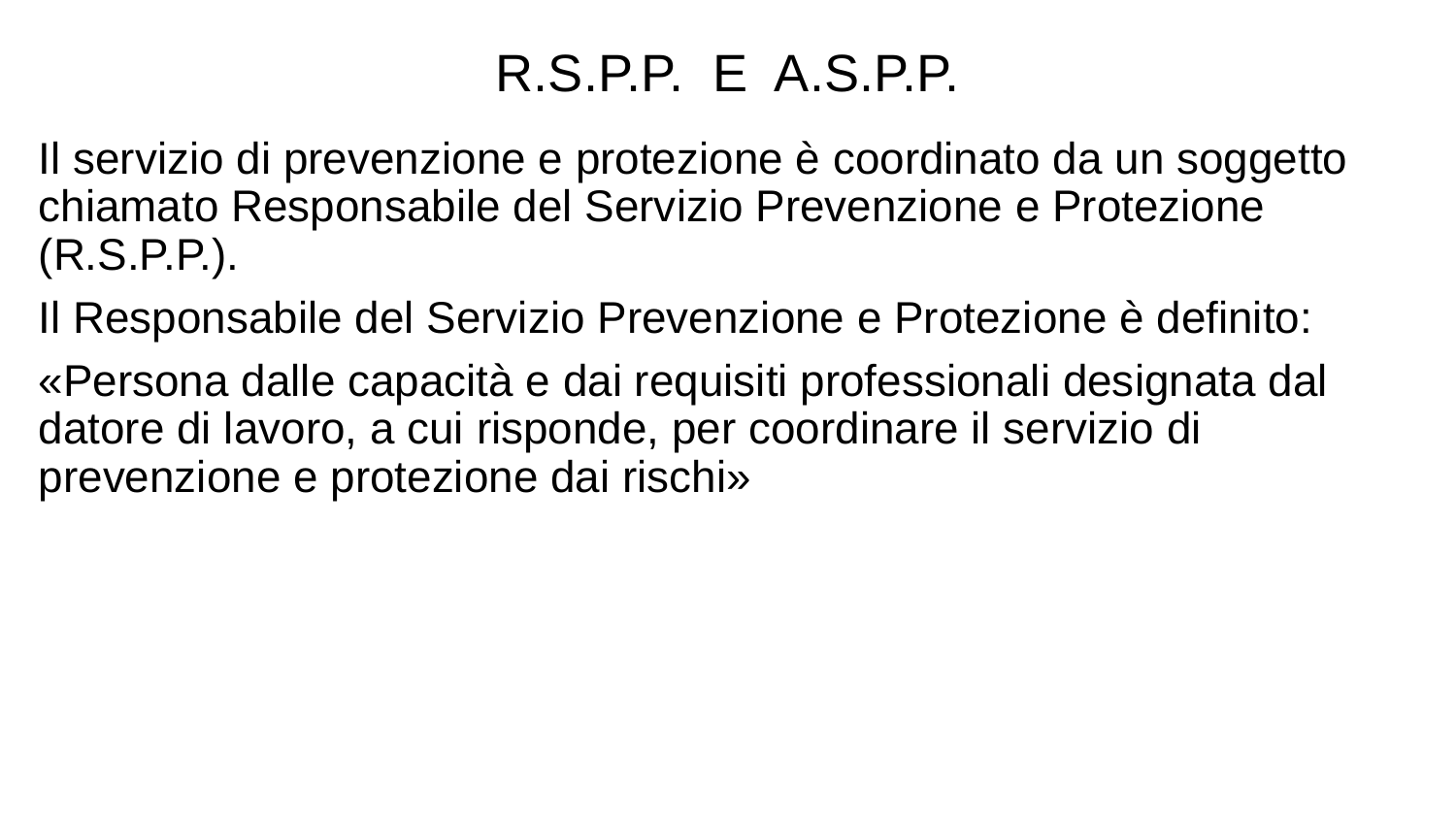

R.S.P.P.  E  A.S.P.P.
Il servizio di prevenzione e protezione è coordinato da un soggetto chiamato Responsabile del Servizio Prevenzione e Protezione (R.S.P.P.).
Il Responsabile del Servizio Prevenzione e Protezione è definito:
«Persona dalle capacità e dai requisiti professionali designata dal datore di lavoro, a cui risponde, per coordinare il servizio di prevenzione e protezione dai rischi»